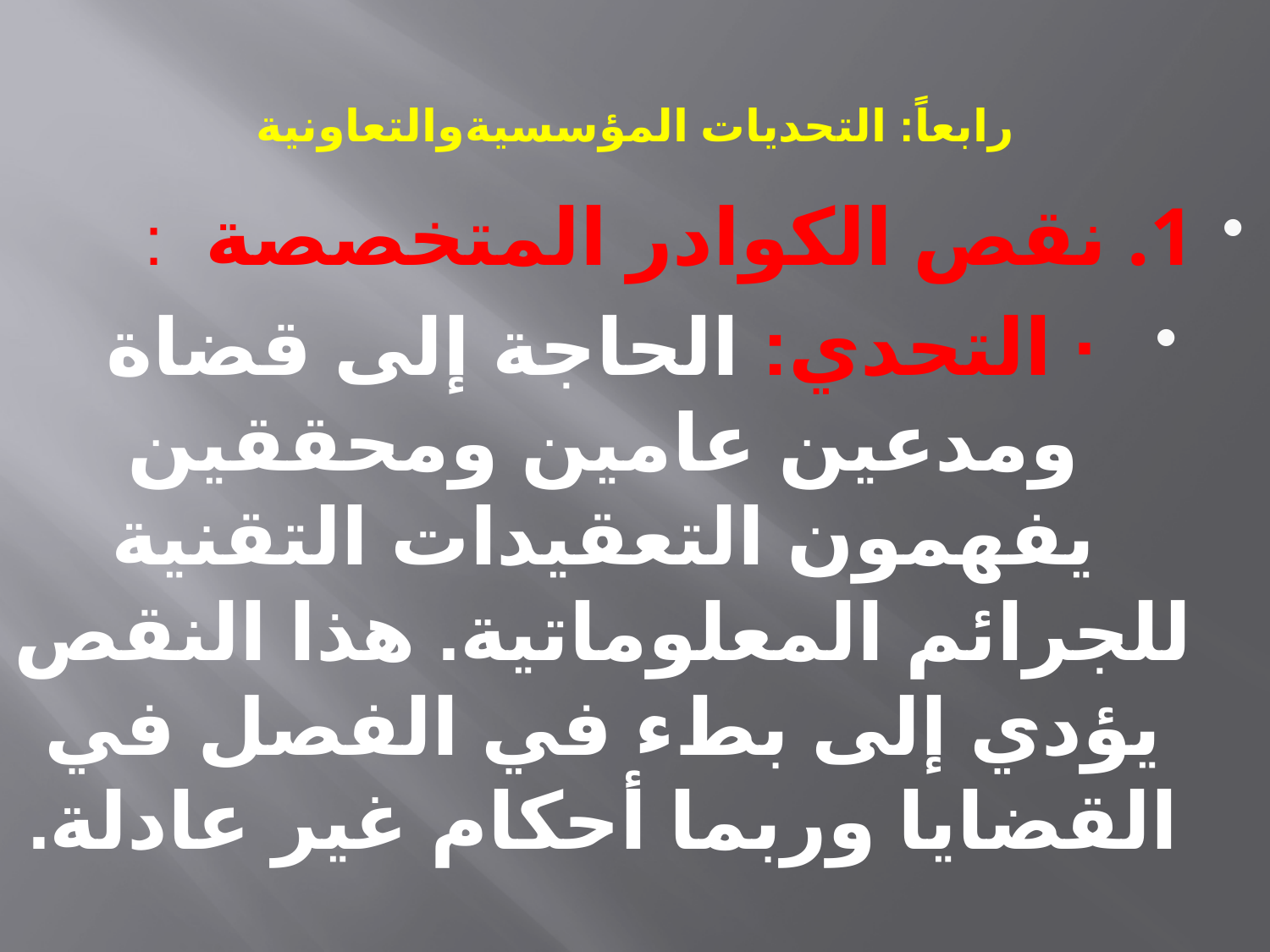

# رابعاً: التحديات المؤسسيةوالتعاونية
1. نقص الكوادر المتخصصة  :
· التحدي: الحاجة إلى قضاة ومدعين عامين ومحققين يفهمون التعقيدات التقنية للجرائم المعلوماتية. هذا النقص يؤدي إلى بطء في الفصل في القضايا وربما أحكام غير عادلة.